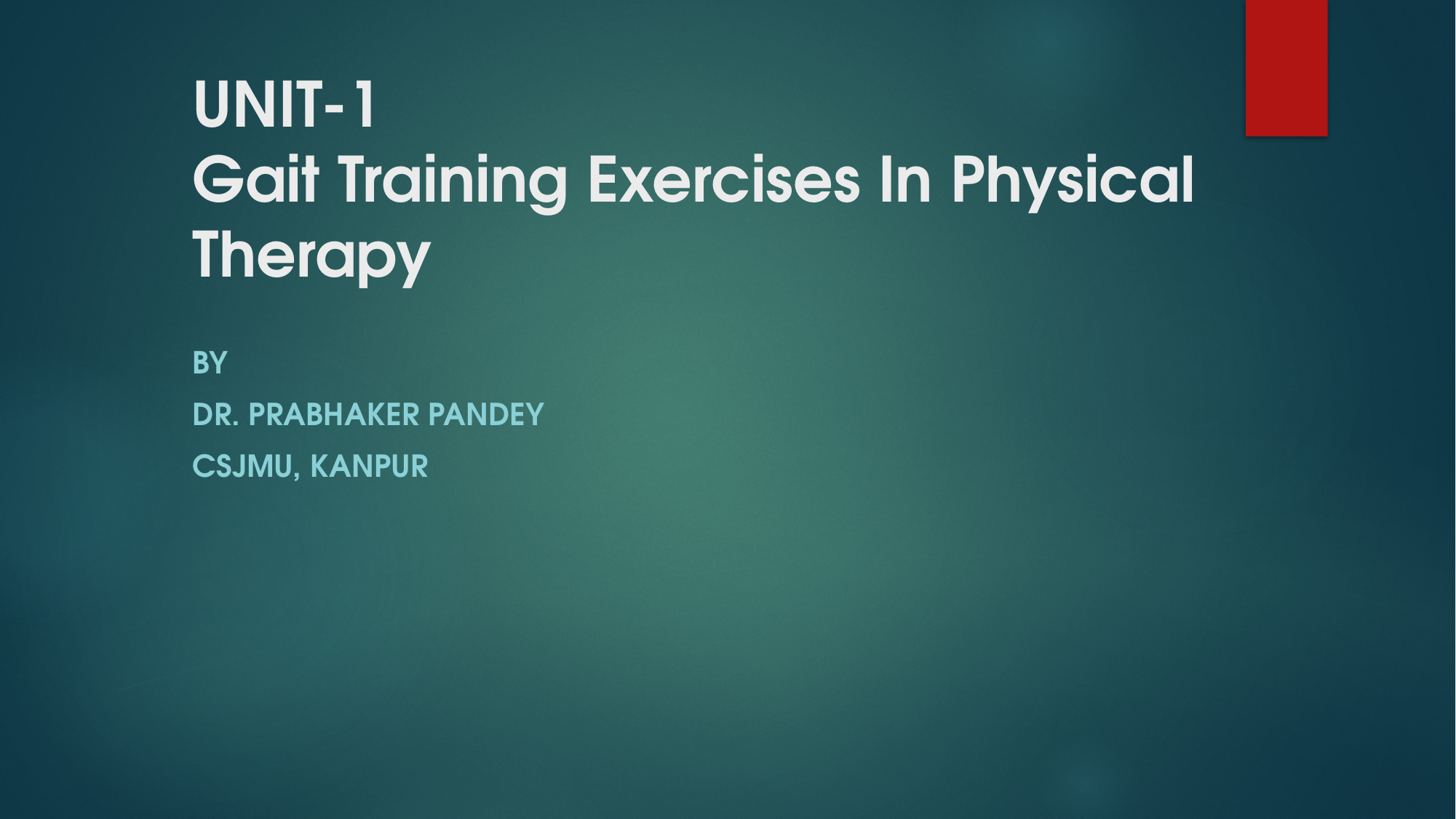

# UNIT-1 Gait Training Exercises In Physical Therapy
BY
DR. PRABHAKER PANDEY
CSJMU, KANPUR